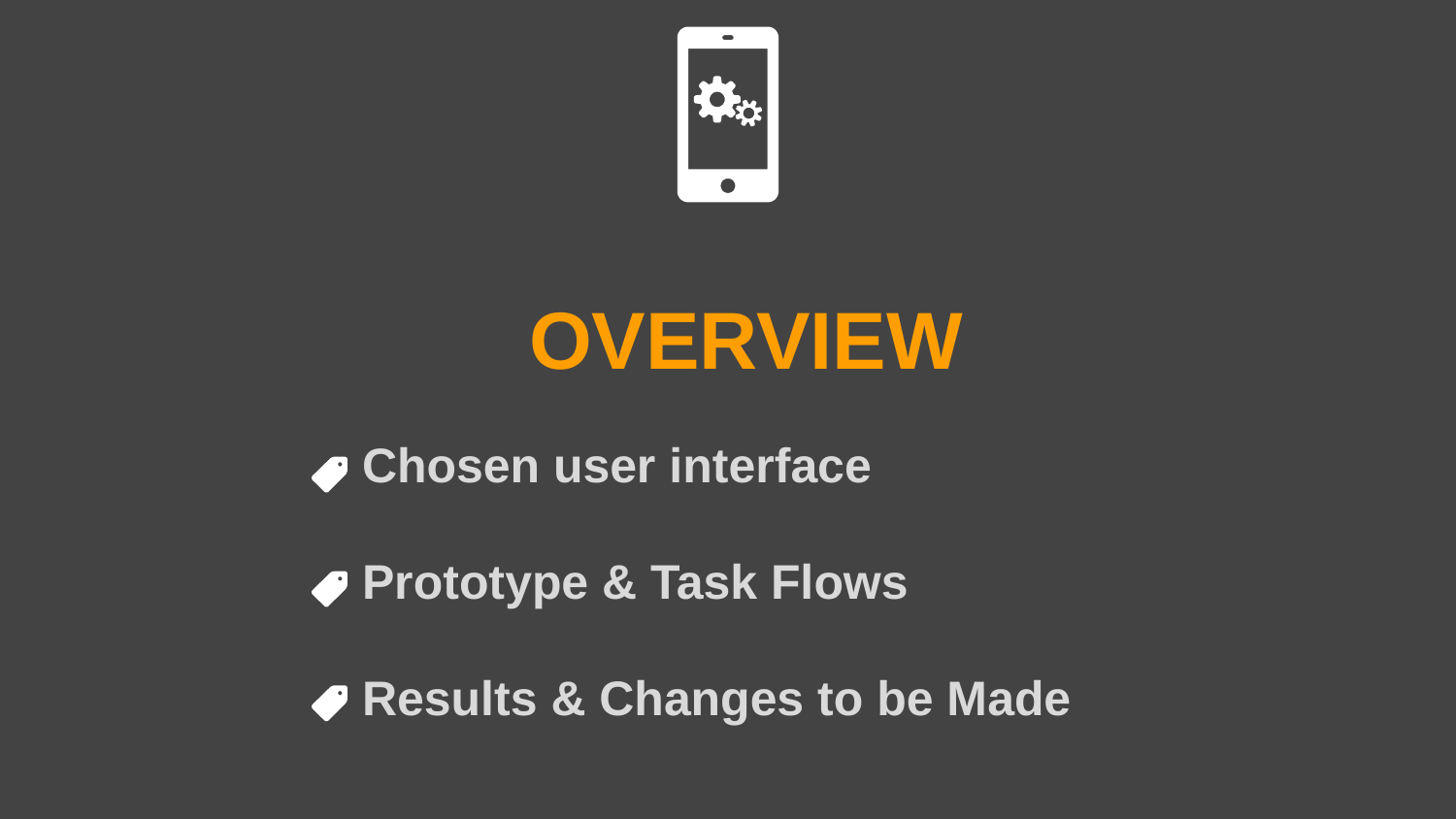

OVERVIEW

Chosen user interface

Prototype & Task Flows

Results & Changes to be Made